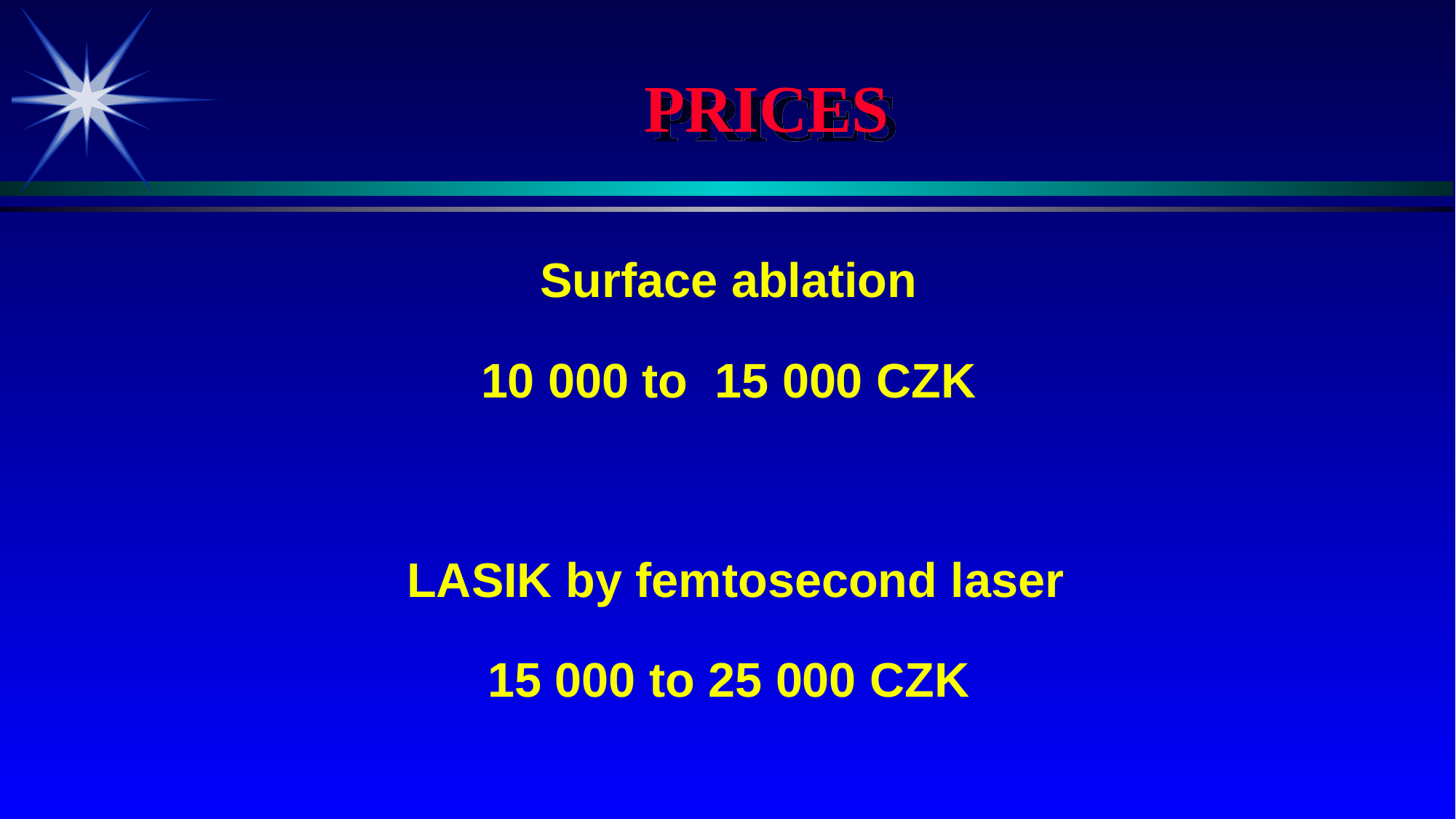

PRICES
Surface ablation
10 000 to  15 000 CZK

 LASIK by femtosecond laser
15 000 to 25 000 CZK